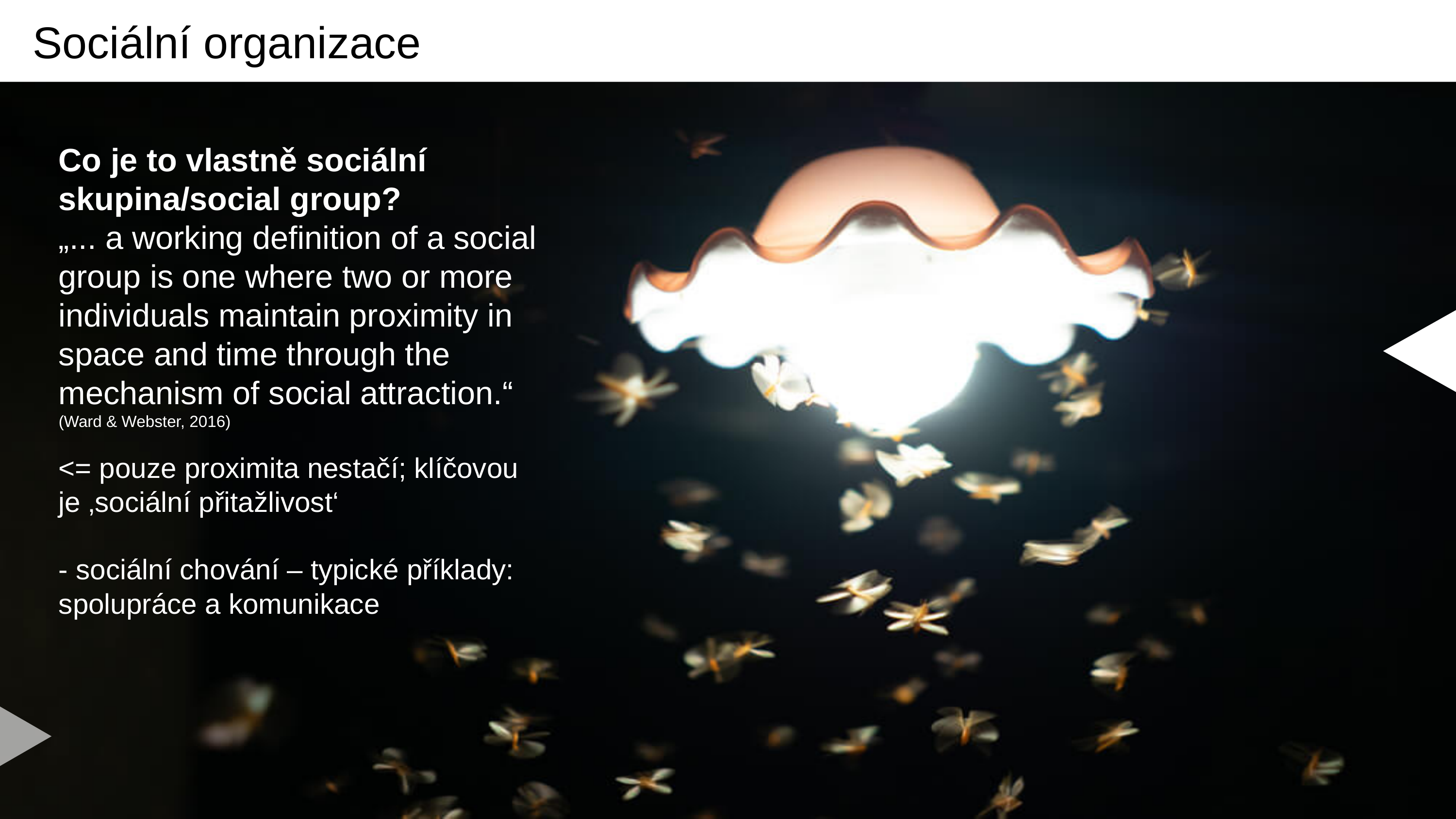

Sociální organizace
Co je to vlastně sociální skupina/social group?
„... a working deﬁnition of a social group is one where two or more individuals maintain proximity in space and time through the mechanism of social attraction.“ (Ward & Webster, 2016)

<= pouze proximita nestačí; klíčovou je ‚sociální přitažlivost‘

- sociální chování – typické příklady:
spolupráce a komunikace